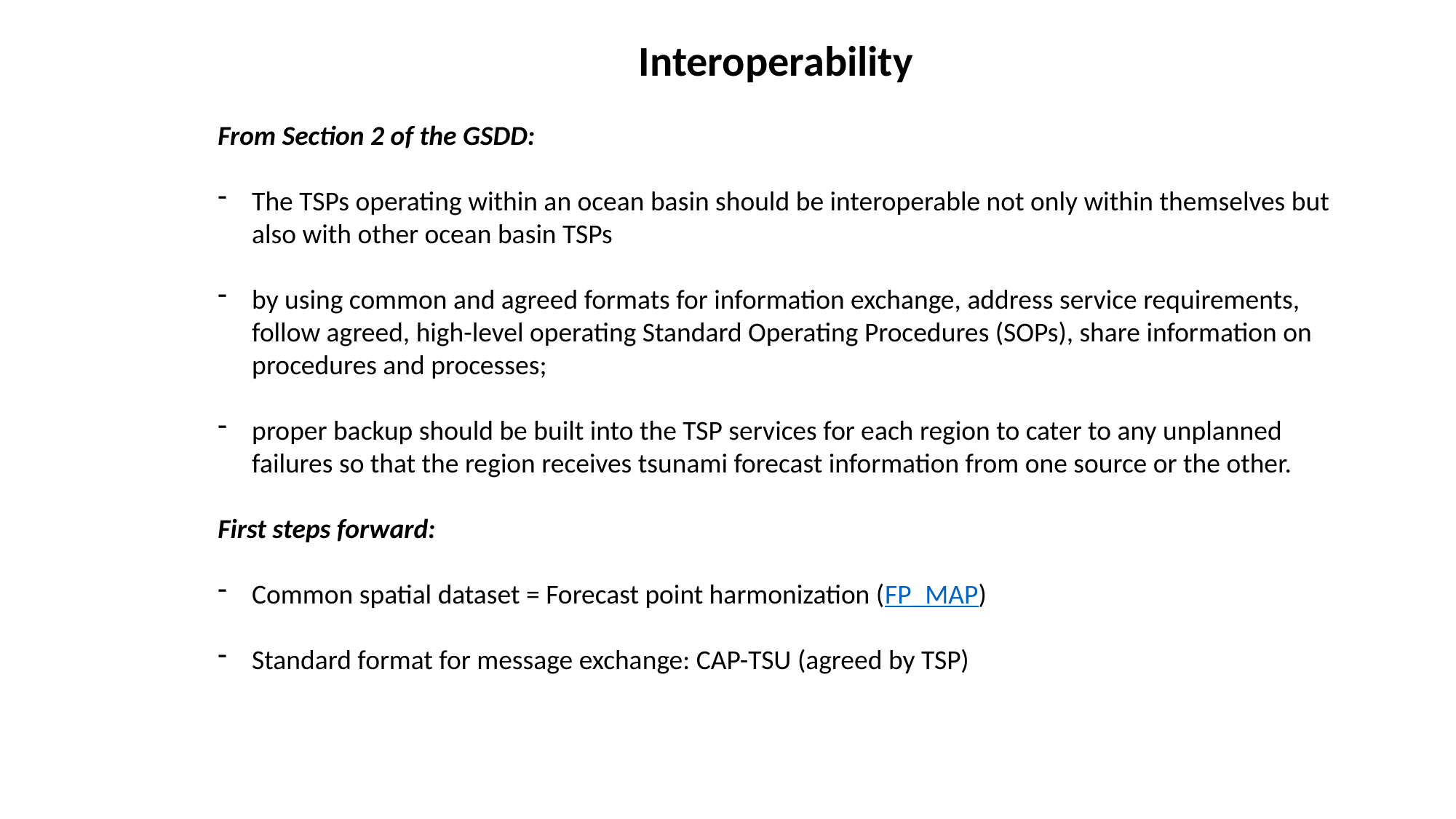

Interoperability

From Section 2 of the GSDD:

The TSPs operating within an ocean basin should be interoperable not only within themselves but also with other ocean basin TSPs

by using common and agreed formats for information exchange, address service requirements, follow agreed, high-level operating Standard Operating Procedures (SOPs), share information on procedures and processes;

proper backup should be built into the TSP services for each region to cater to any unplanned failures so that the region receives tsunami forecast information from one source or the other.

First steps forward:

Common spatial dataset = Forecast point harmonization (FP_MAP)

Standard format for message exchange: CAP-TSU (agreed by TSP)